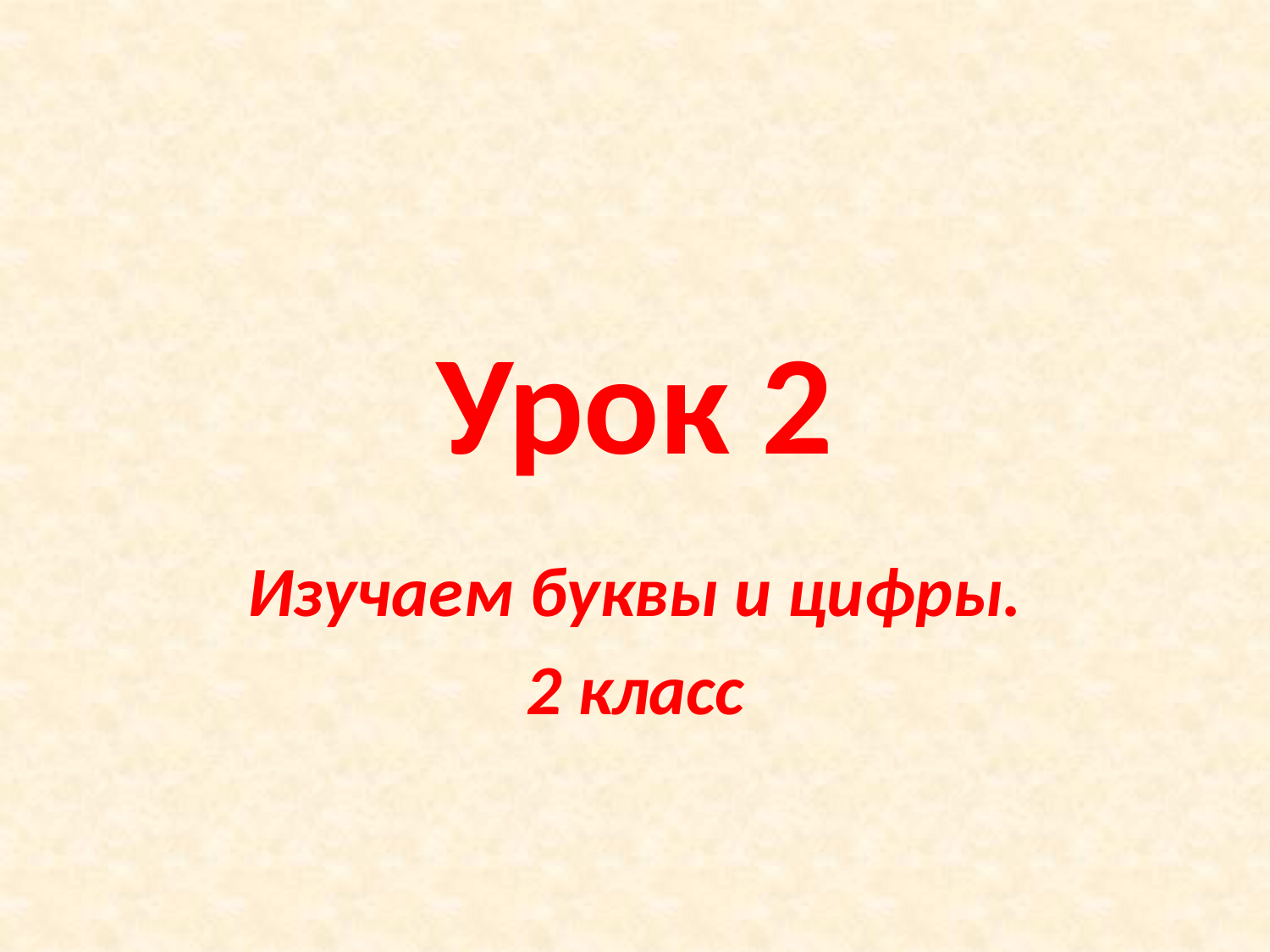

# Урок 2
Изучаем буквы и цифры.
2 класс